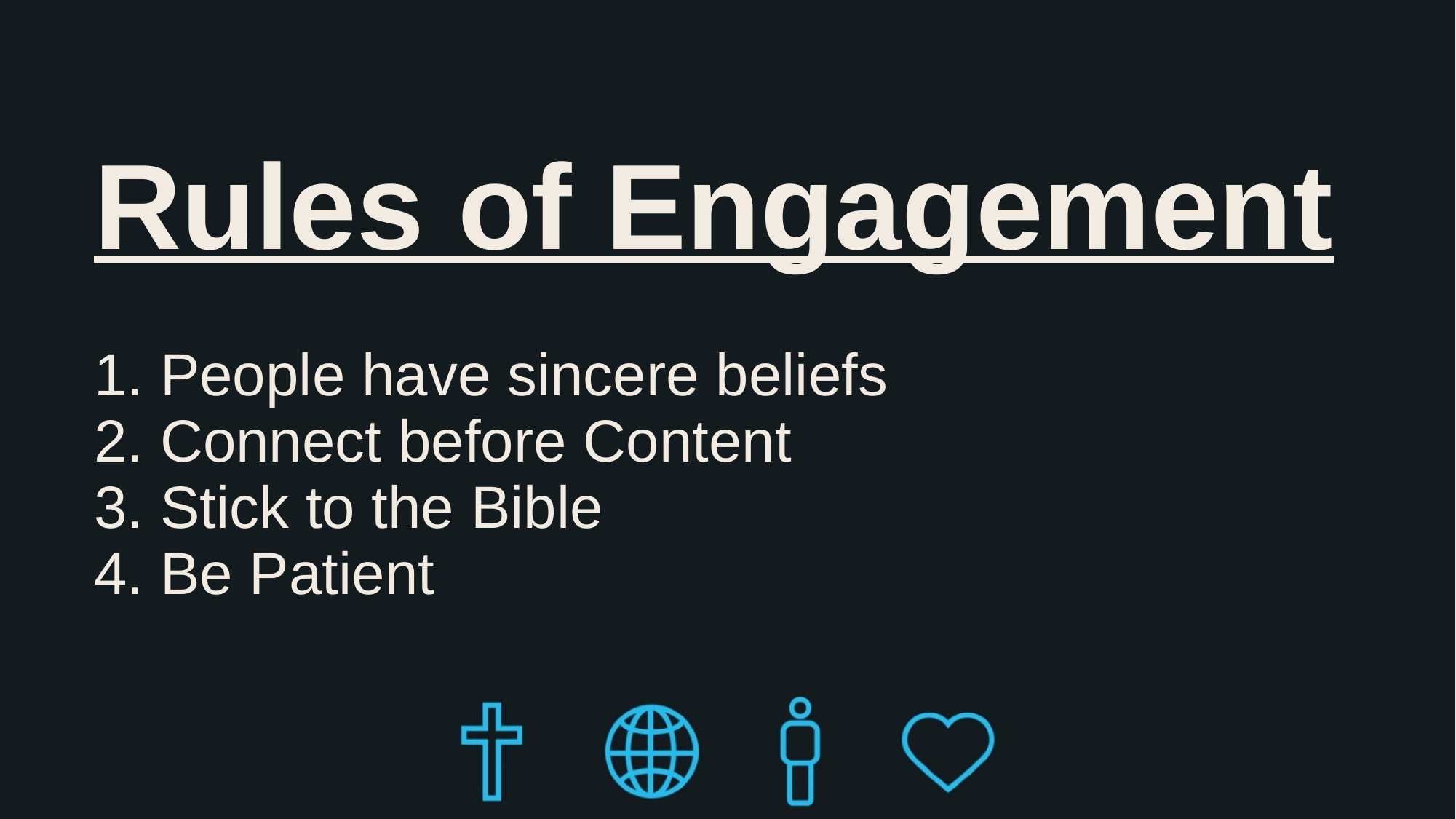

# Rules of Engagement

1. People have sincere beliefs
2. Connect before Content
3. Stick to the Bible
4. Be Patient